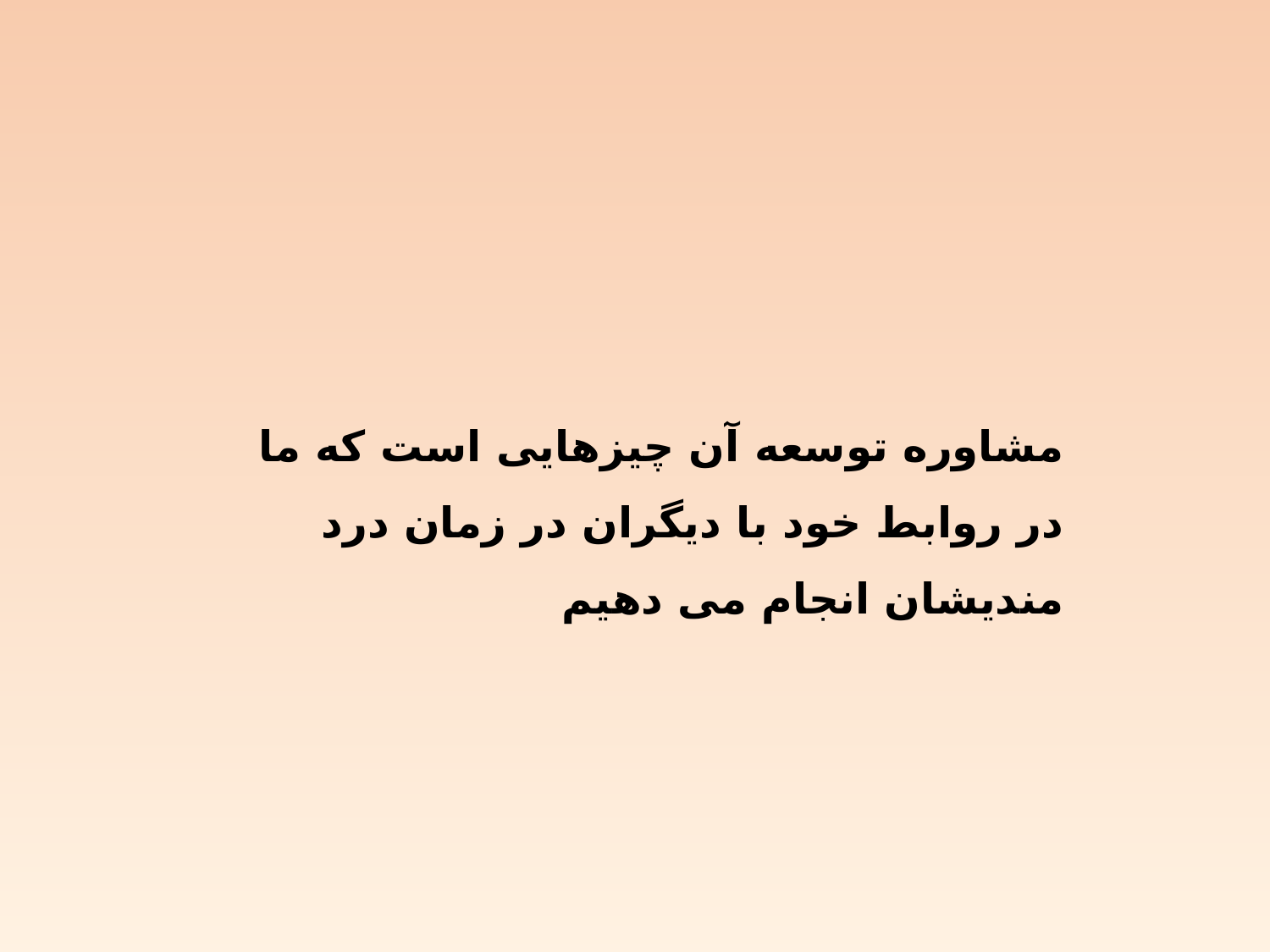

مشاوره توسعه آن چیزهایی است که ما در روابط خود با دیگران در زمان درد مندیشان انجام می دهیم